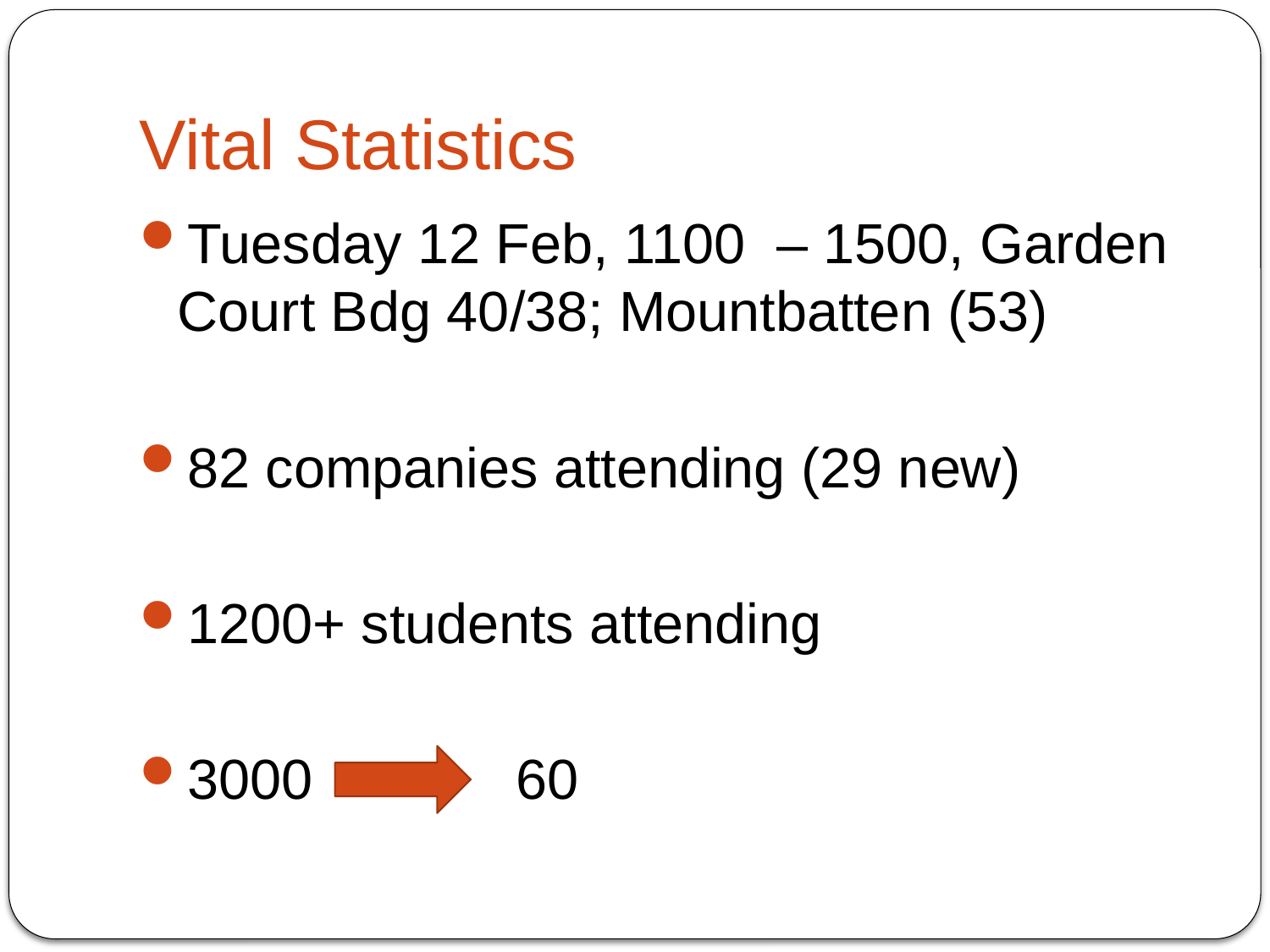

# Vital Statistics
Tuesday 12 Feb, 1100  – 1500, Garden Court Bdg 40/38; Mountbatten (53)

82 companies attending (29 new)

1200+ students attending

3000             60